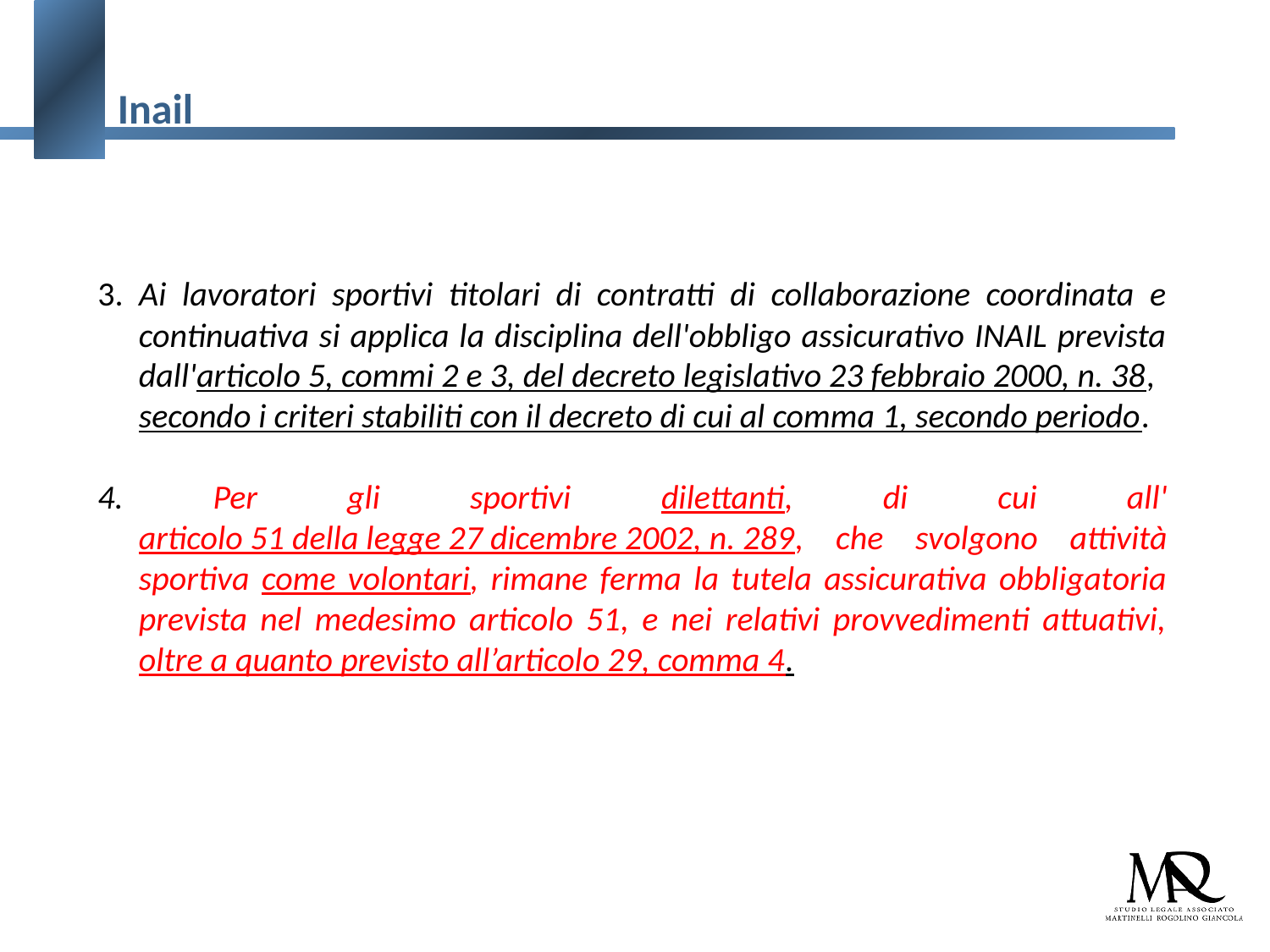

# Inail
3. Ai lavoratori sportivi titolari di contratti di collaborazione coordinata e continuativa si applica la disciplina dell'obbligo assicurativo INAIL prevista dall'articolo 5, commi 2 e 3, del decreto legislativo 23 febbraio 2000, n. 38, secondo i criteri stabiliti con il decreto di cui al comma 1, secondo periodo.

4. Per gli sportivi dilettanti, di cui all'articolo 51 della legge 27 dicembre 2002, n. 289, che svolgono attività sportiva come volontari, rimane ferma la tutela assicurativa obbligatoria prevista nel medesimo articolo 51, e nei relativi provvedimenti attuativi, oltre a quanto previsto all’articolo 29, comma 4.